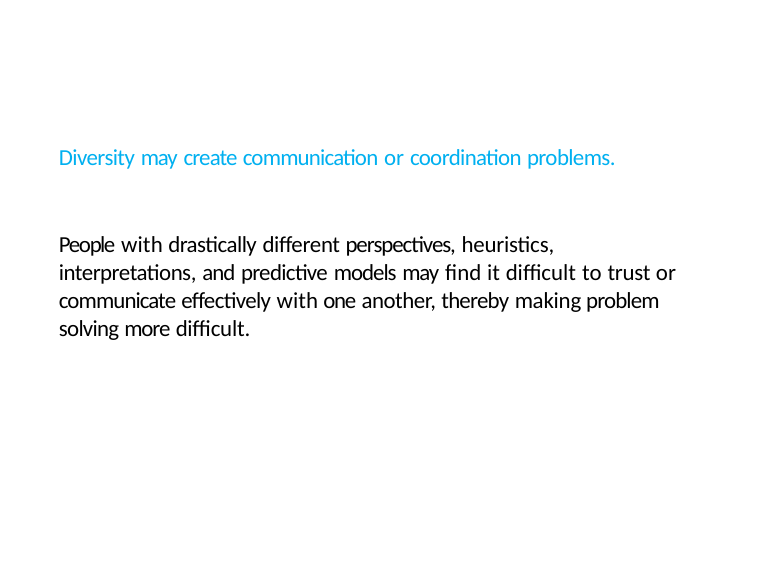

# Diversity may create communication or coordination problems.
People with drastically different perspectives, heuristics, interpretations, and predictive models may find it difficult to trust or communicate effectively with one another, thereby making problem solving more difficult.